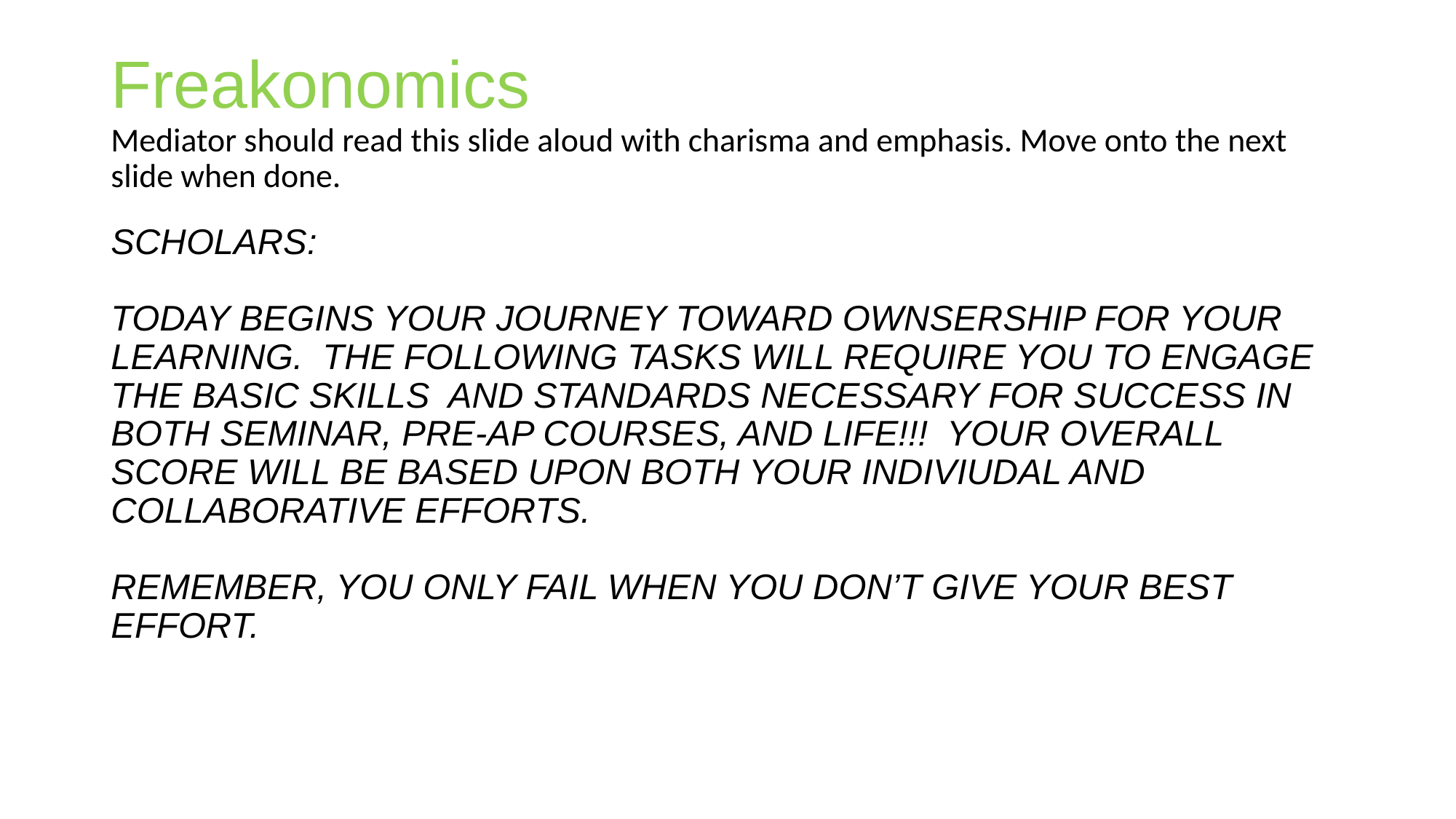

# Freakonomics Mediator should read this slide aloud with charisma and emphasis. Move onto the next slide when done.
SCHOLARS:
TODAY BEGINS YOUR JOURNEY TOWARD OWNSERSHIP FOR YOUR LEARNING.  THE FOLLOWING TASKS WILL REQUIRE YOU TO ENGAGE THE BASIC SKILLS  AND STANDARDS NECESSARY FOR SUCCESS IN BOTH SEMINAR, PRE-AP COURSES, AND LIFE!!!  YOUR OVERALL SCORE WILL BE BASED UPON BOTH YOUR INDIVIUDAL AND COLLABORATIVE EFFORTS.
REMEMBER, YOU ONLY FAIL WHEN YOU DON’T GIVE YOUR BEST EFFORT.